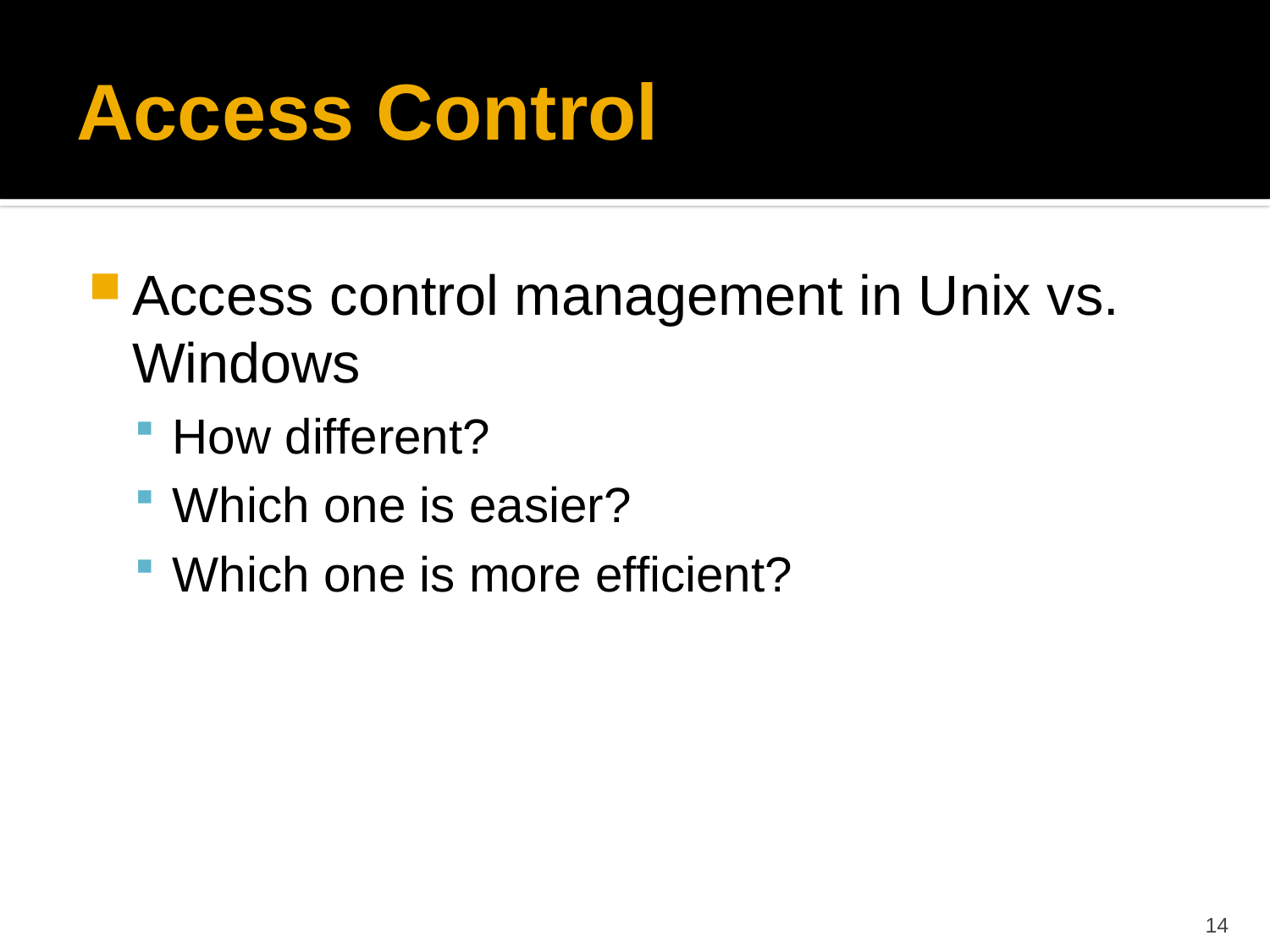

# Access Control
Access control management in Unix vs. Windows
How different?
Which one is easier?
Which one is more efficient?
14